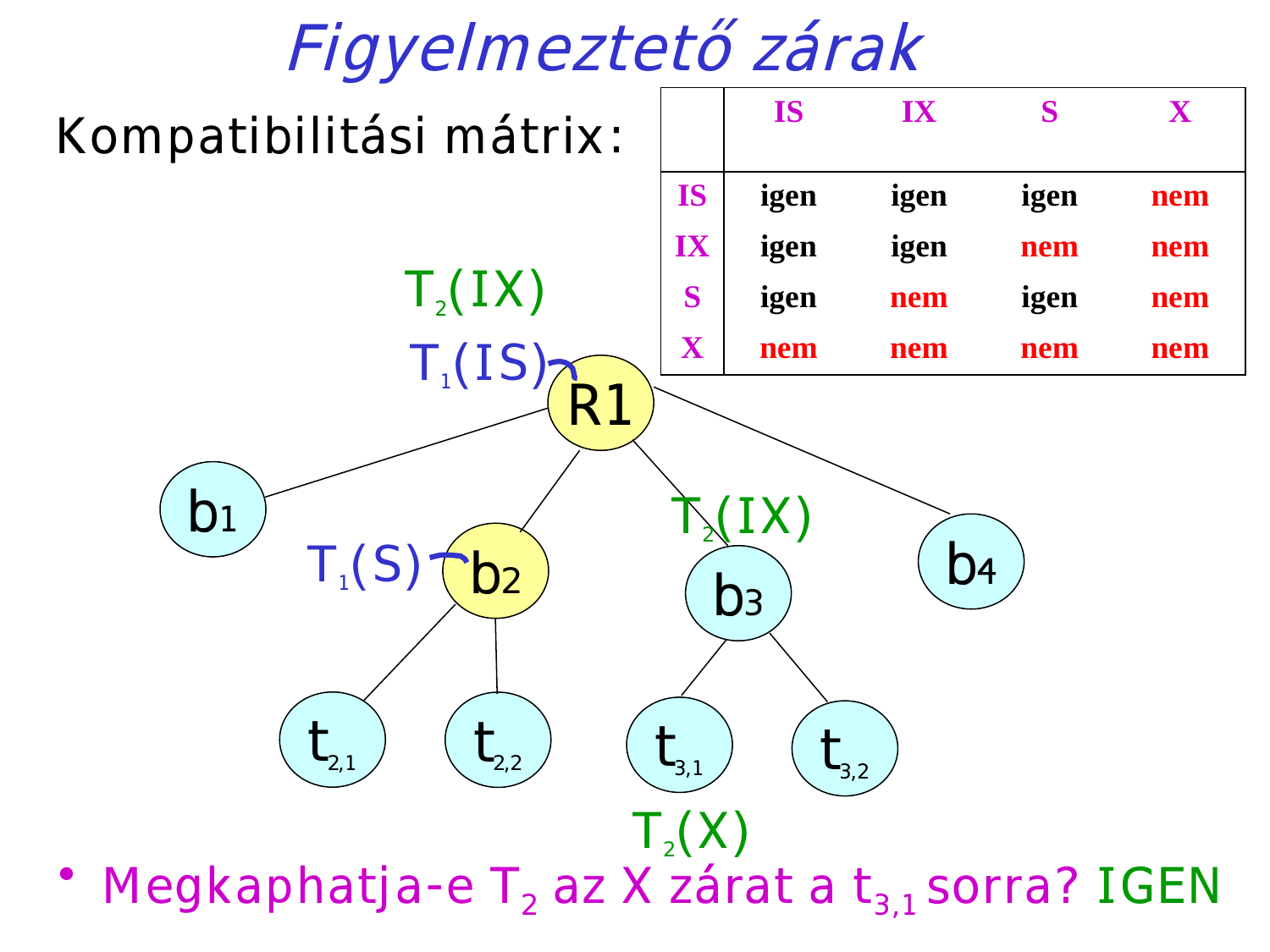

# Figyelmeztető zárak
|  | IS | IX | S | X |
| --- | --- | --- | --- | --- |
| IS | igen | igen | igen | nem |
| IX | igen | igen | nem | nem |
| S | igen | nem | igen | nem |
| X | nem | nem | nem | nem |
Kompatibilitási mátrix:
T2(IX)
T1(IS)
R1

b1
T2(IX)
b4
b2
T1(S)
b3

t2,1
t2,2
t3,1
t3,2
T2(X)
 Megkaphatja-e T2 az X zárat a t3,1 sorra? IGEN